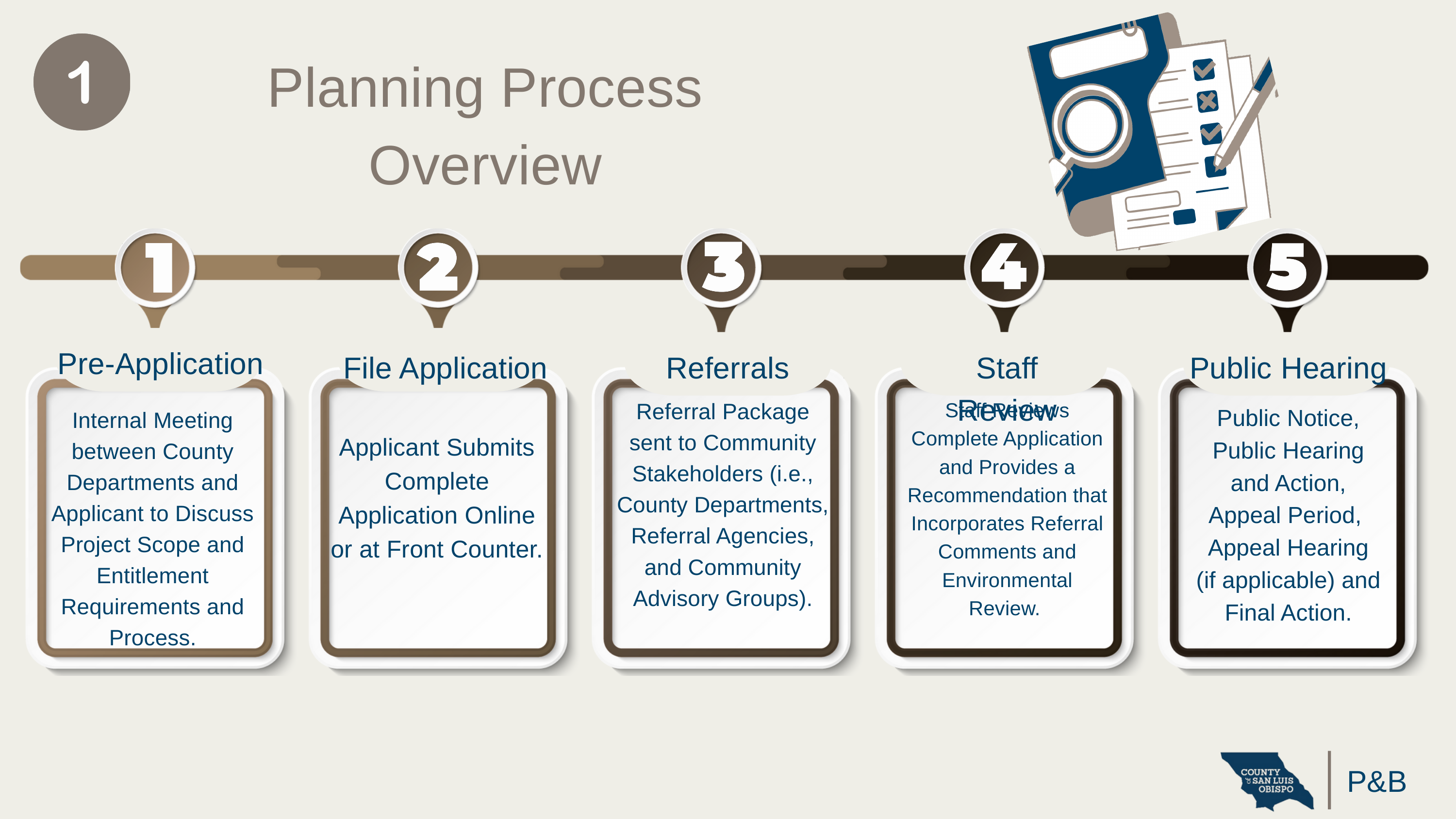

Planning Process Overview

Pre-Application
File Application
Referrals
Staff Review
Public Hearing
Referral Package sent to Community Stakeholders (i.e., County Departments, Referral Agencies, and Community Advisory Groups).
Staff Reviews Complete Application and Provides a Recommendation that Incorporates Referral Comments and Environmental Review.
Public Notice, Public Hearing
 and Action,
Appeal Period,
Appeal Hearing
 (if applicable) and
Final Action.
Internal Meeting between County Departments and Applicant to Discuss Project Scope and Entitlement Requirements and Process.
Applicant Submits Complete Application Online or at Front Counter.

P&B